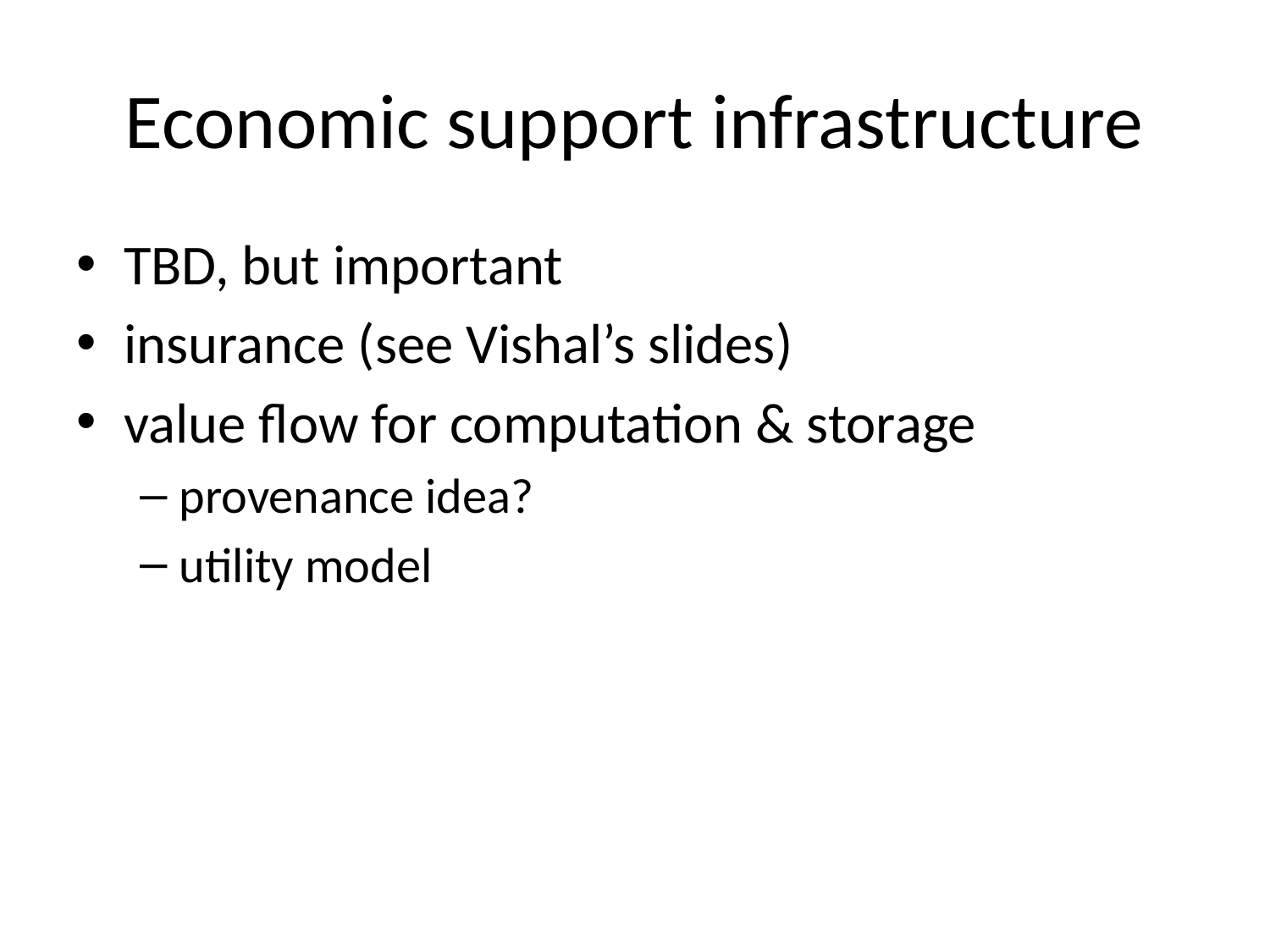

# Economic support infrastructure
TBD, but important
insurance (see Vishal’s slides)
value flow for computation & storage
provenance idea?
utility model